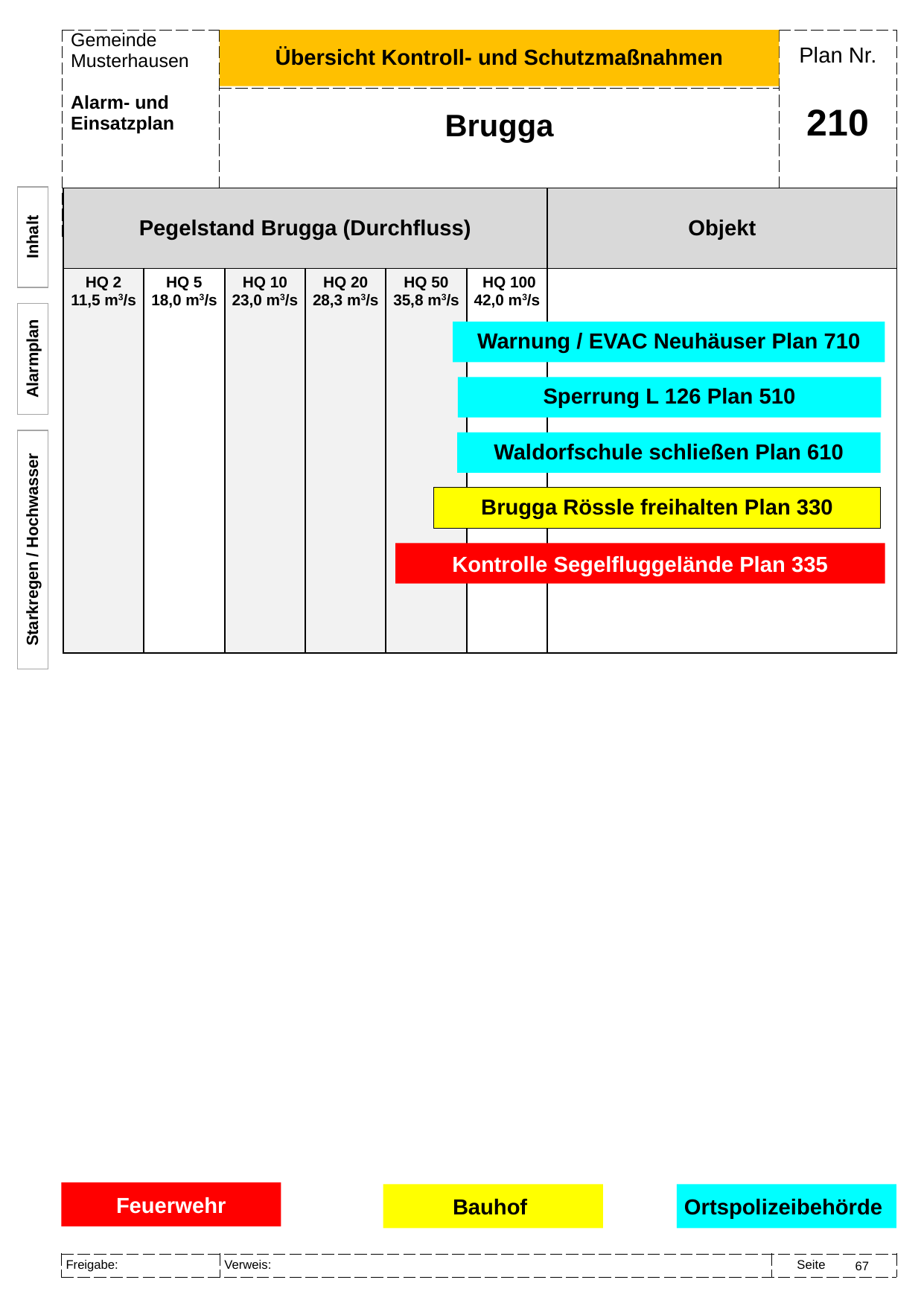

Übersicht Kontroll- und Schutzmaßnahmen
Brugga
# 210
| Pegelstand Brugga (Durchfluss) |  |  |  |  |  | Objekt |
| --- | --- | --- | --- | --- | --- | --- |
| HQ 2 11,5 m3/s | HQ 5 18,0 m3/s | HQ 10 23,0 m3/s | HQ 20 28,3 m3/s | HQ 50 35,8 m3/s | HQ 100 42,0 m3/s |  |
Inhalt
Warnung / EVAC Neuhäuser Plan 710
Alarmplan
Sperrung L 126 Plan 510
Waldorfschule schließen Plan 610
Brugga Rössle freihalten Plan 330
Starkregen / Hochwasser
Kontrolle Segelfluggelände Plan 335
Feuerwehr
Bauhof
Ortspolizeibehörde